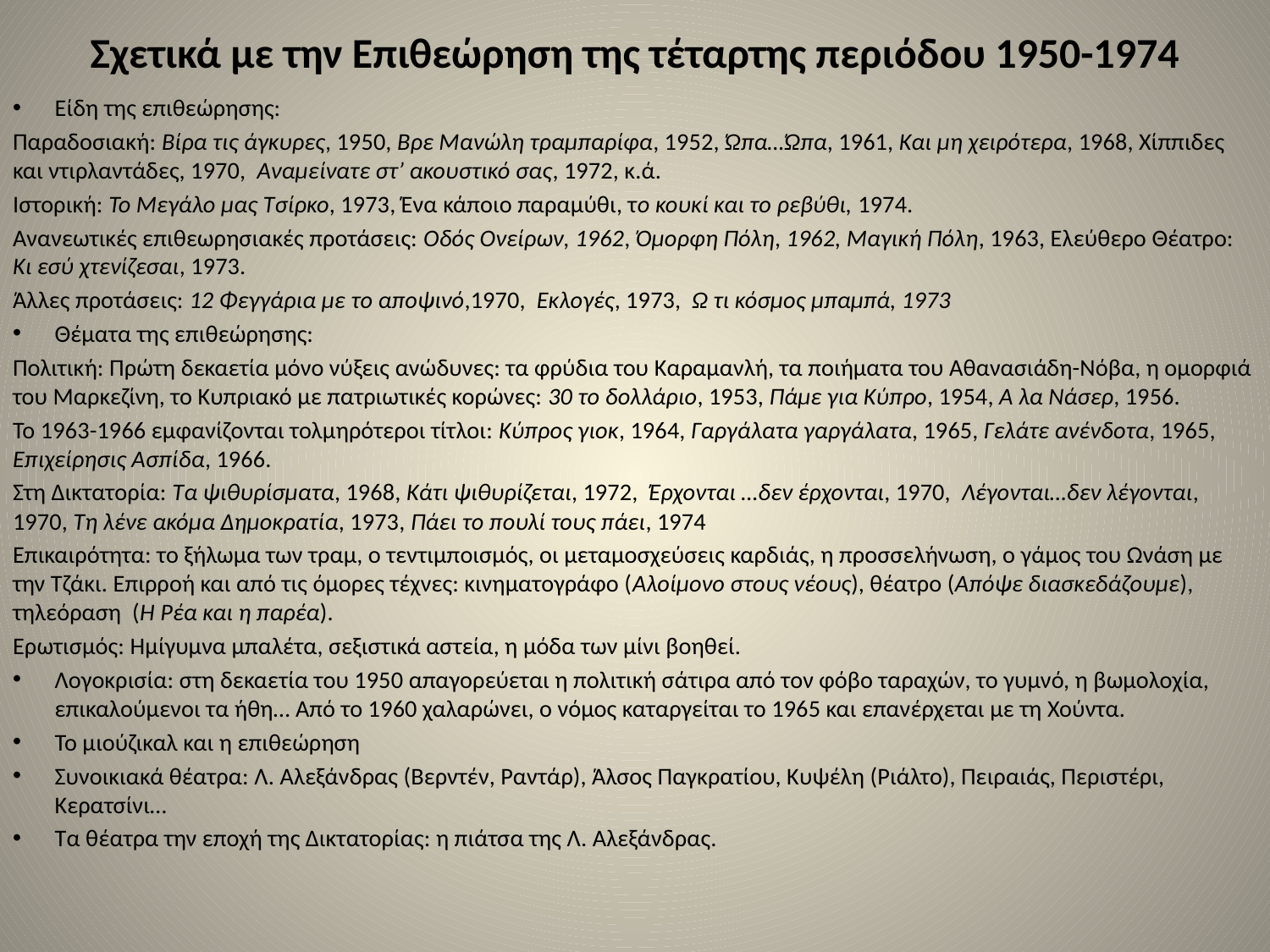

# Σχετικά με την Επιθεώρηση της τέταρτης περιόδου 1950-1974
Είδη της επιθεώρησης:
Παραδοσιακή: Βίρα τις άγκυρες, 1950, Βρε Μανώλη τραμπαρίφα, 1952, Ώπα…Ώπα, 1961, Και μη χειρότερα, 1968, Χίππιδες και ντιρλαντάδες, 1970,  Αναμείνατε στ’ ακουστικό σας, 1972, κ.ά.
Ιστορική: Το Μεγάλο μας Τσίρκο, 1973, Ένα κάποιο παραμύθι, το κουκί και το ρεβύθι, 1974.
Ανανεωτικές επιθεωρησιακές προτάσεις: Οδός Ονείρων, 1962, Όμορφη Πόλη, 1962, Μαγική Πόλη, 1963, Ελεύθερο Θέατρο: Κι εσύ χτενίζεσαι, 1973.
Άλλες προτάσεις: 12 Φεγγάρια με το αποψινό,1970,  Εκλογές, 1973,  Ω τι κόσμος μπαμπά, 1973
Θέματα της επιθεώρησης:
Πολιτική: Πρώτη δεκαετία μόνο νύξεις ανώδυνες: τα φρύδια του Καραμανλή, τα ποιήματα του Αθανασιάδη-Νόβα, η ομορφιά του Μαρκεζίνη, το Κυπριακό με πατριωτικές κορώνες: 30 το δολλάριο, 1953, Πάμε για Κύπρο, 1954, Α λα Νάσερ, 1956.
Το 1963-1966 εμφανίζονται τολμηρότεροι τίτλοι: Κύπρος γιοκ, 1964, Γαργάλατα γαργάλατα, 1965, Γελάτε ανένδοτα, 1965, Επιχείρησις Ασπίδα, 1966.
Στη Δικτατορία: Τα ψιθυρίσματα, 1968, Κάτι ψιθυρίζεται, 1972,  Έρχονται …δεν έρχονται, 1970,  Λέγονται…δεν λέγονται, 1970, Τη λένε ακόμα Δημοκρατία, 1973, Πάει το πουλί τους πάει, 1974
Επικαιρότητα: το ξήλωμα των τραμ, ο τεντιμποισμός, οι μεταμοσχεύσεις καρδιάς, η προσσελήνωση, ο γάμος του Ωνάση με την Τζάκι. Επιρροή και από τις όμορες τέχνες: κινηματογράφο (Αλοίμονο στους νέους), θέατρο (Απόψε διασκεδάζουμε), τηλεόραση  (Η Ρέα και η παρέα).
Ερωτισμός: Ημίγυμνα μπαλέτα, σεξιστικά αστεία, η μόδα των μίνι βοηθεί.
Λογοκρισία: στη δεκαετία του 1950 απαγορεύεται η πολιτική σάτιρα από τον φόβο ταραχών, το γυμνό, η βωμολοχία, επικαλούμενοι τα ήθη… Από το 1960 χαλαρώνει, ο νόμος καταργείται το 1965 και επανέρχεται με τη Χούντα.
Το μιούζικαλ και η επιθεώρηση
Συνοικιακά θέατρα: Λ. Αλεξάνδρας (Βερντέν, Ραντάρ), Άλσος Παγκρατίου, Κυψέλη (Ριάλτο), Πειραιάς, Περιστέρι, Κερατσίνι…
Τα θέατρα την εποχή της Δικτατορίας: η πιάτσα της Λ. Αλεξάνδρας.